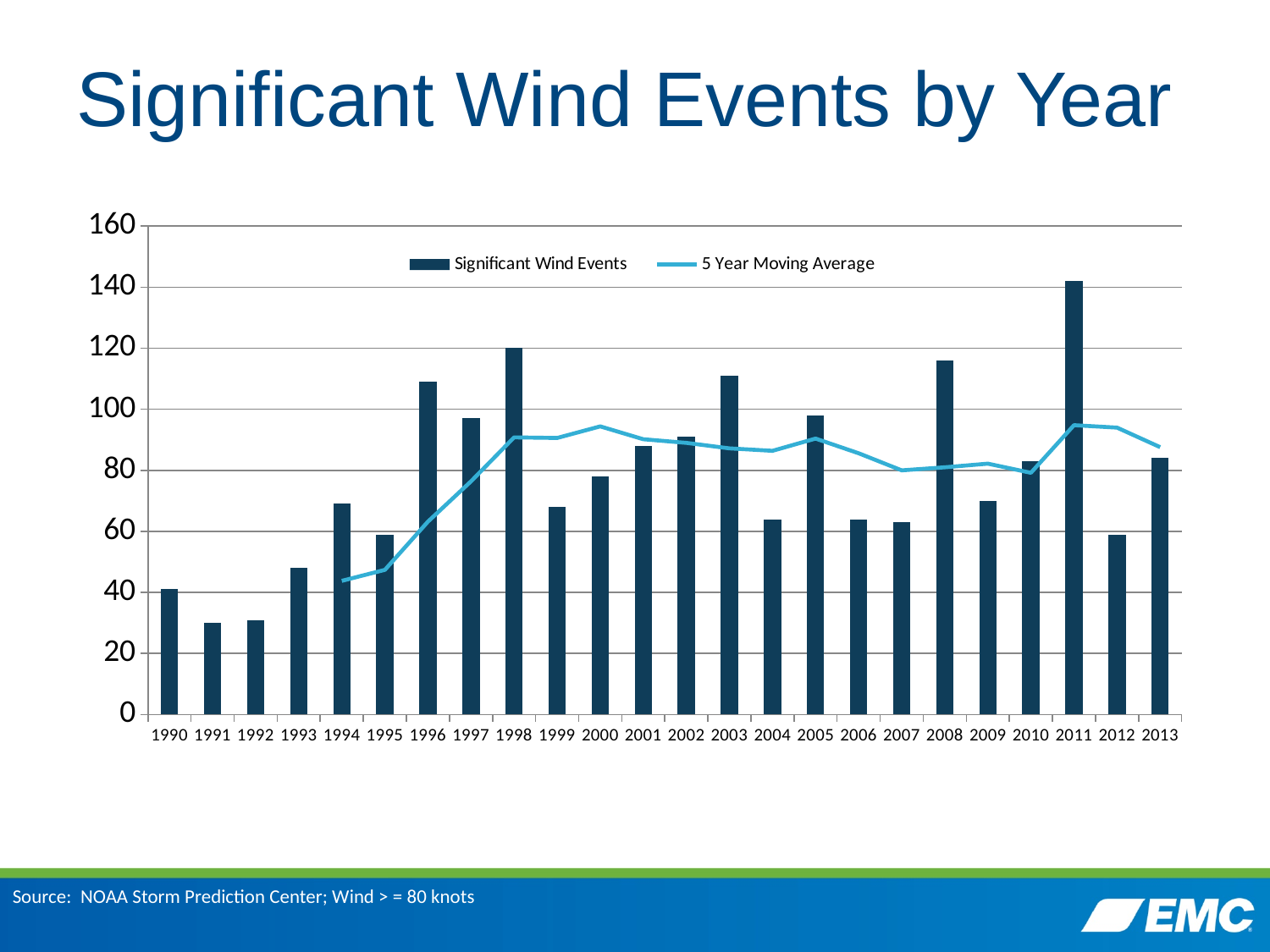

# Significant Wind Events by Year

### Chart

| Category | Significant Wind Events | 5 Year Moving Average |
|---|---|---|
| 1990 | 41.0 | None |
| 1991 | 30.0 | None |
| 1992 | 31.0 | None |
| 1993 | 48.0 | None |
| 1994 | 69.0 | 43.8 |
| 1995 | 59.0 | 47.4 |
| 1996 | 109.0 | 63.2 |
| 1997 | 97.0 | 76.4 |
| 1998 | 120.0 | 90.8 |
| 1999 | 68.0 | 90.6 |
| 2000 | 78.0 | 94.4 |
| 2001 | 88.0 | 90.2 |
| 2002 | 91.0 | 89.0 |
| 2003 | 111.0 | 87.2 |
| 2004 | 64.0 | 86.4 |
| 2005 | 98.0 | 90.4 |
| 2006 | 64.0 | 85.6 |
| 2007 | 63.0 | 80.0 |
| 2008 | 116.0 | 81.0 |
| 2009 | 70.0 | 82.2 |
| 2010 | 83.0 | 79.2 |
| 2011 | 142.0 | 94.8 |
| 2012 | 59.0 | 94.0 |
| 2013 | 84.0 | 87.6 |
Source:  NOAA Storm Prediction Center; Wind > = 80 knots